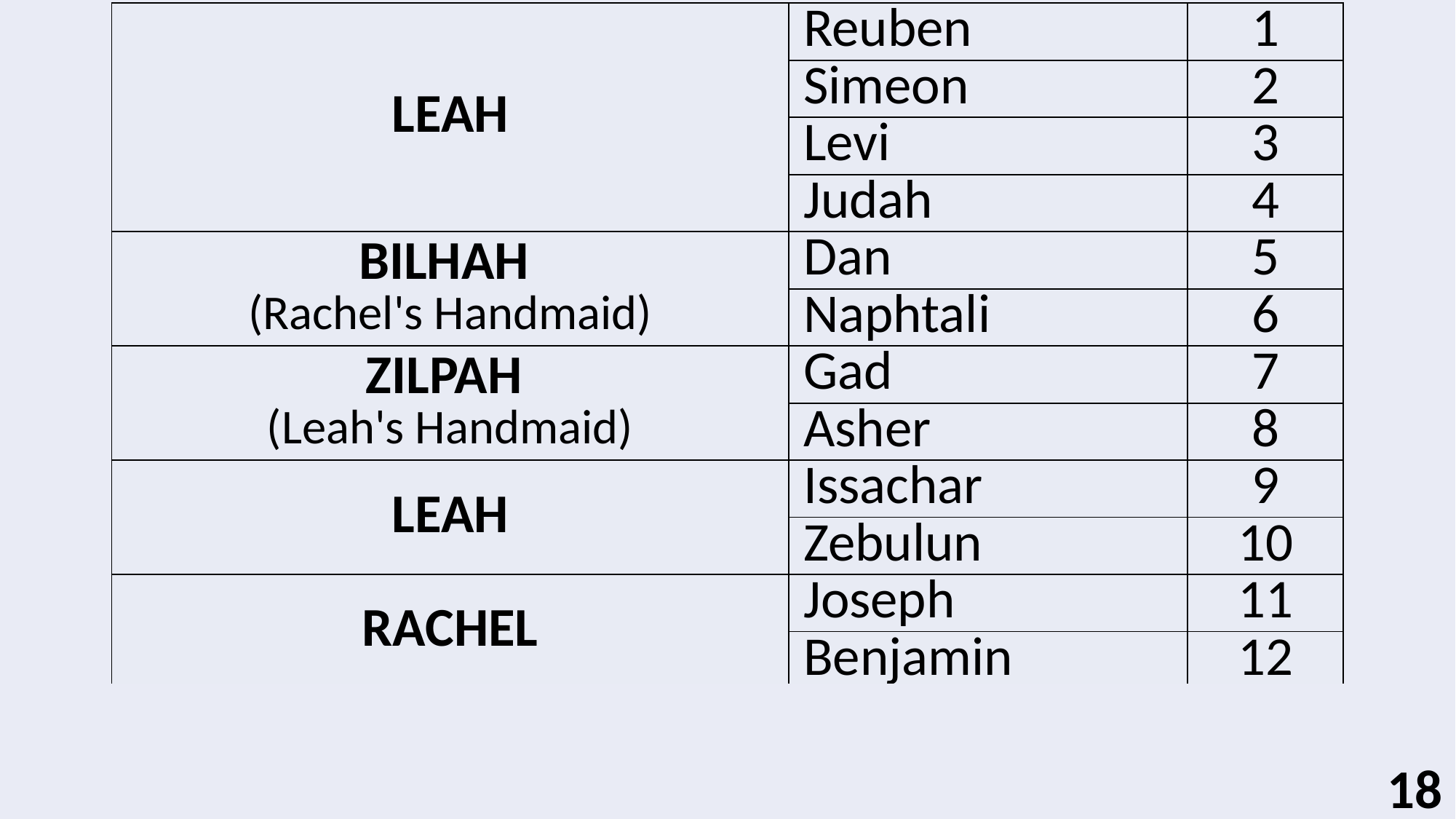

| LEAH | Reuben | 1 |
| --- | --- | --- |
|  | Simeon | 2 |
|  | Levi | 3 |
|  | Judah | 4 |
| BILHAH (Rachel's Handmaid) | Dan | 5 |
|  | Naphtali | 6 |
| ZILPAH (Leah's Handmaid) | Gad | 7 |
|  | Asher | 8 |
| LEAH | Issachar | 9 |
|  | Zebulun | 10 |
| RACHEL | Joseph | 11 |
|  | Benjamin | 12 |

18